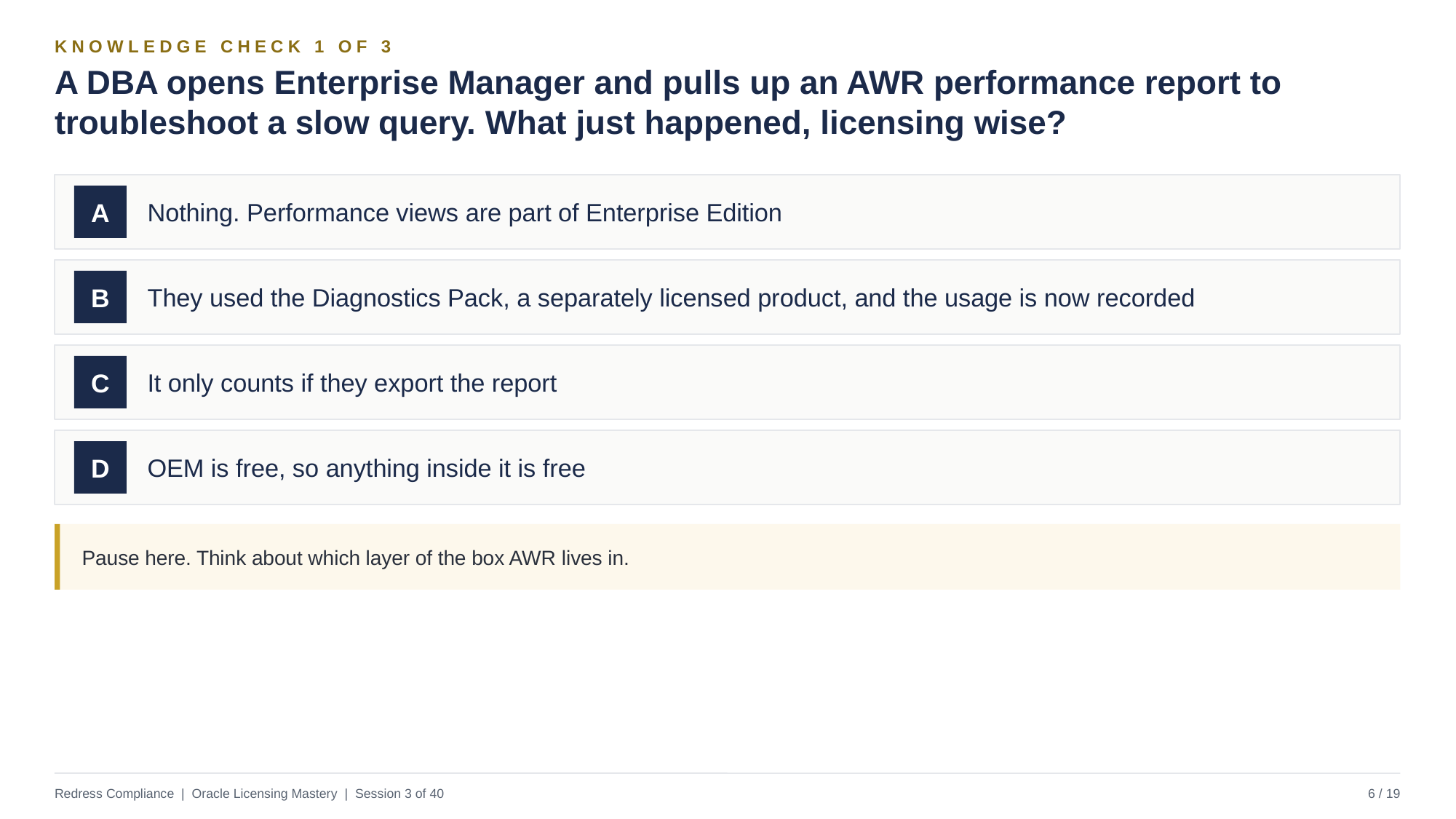

KNOWLEDGE CHECK 1 OF 3
A DBA opens Enterprise Manager and pulls up an AWR performance report to troubleshoot a slow query. What just happened, licensing wise?

Nothing. Performance views are part of Enterprise Edition

A

They used the Diagnostics Pack, a separately licensed product, and the usage is now recorded

B

It only counts if they export the report

C

OEM is free, so anything inside it is free

D

Pause here. Think about which layer of the box AWR lives in.

Redress Compliance  |  Oracle Licensing Mastery  |  Session 3 of 40
6 / 19